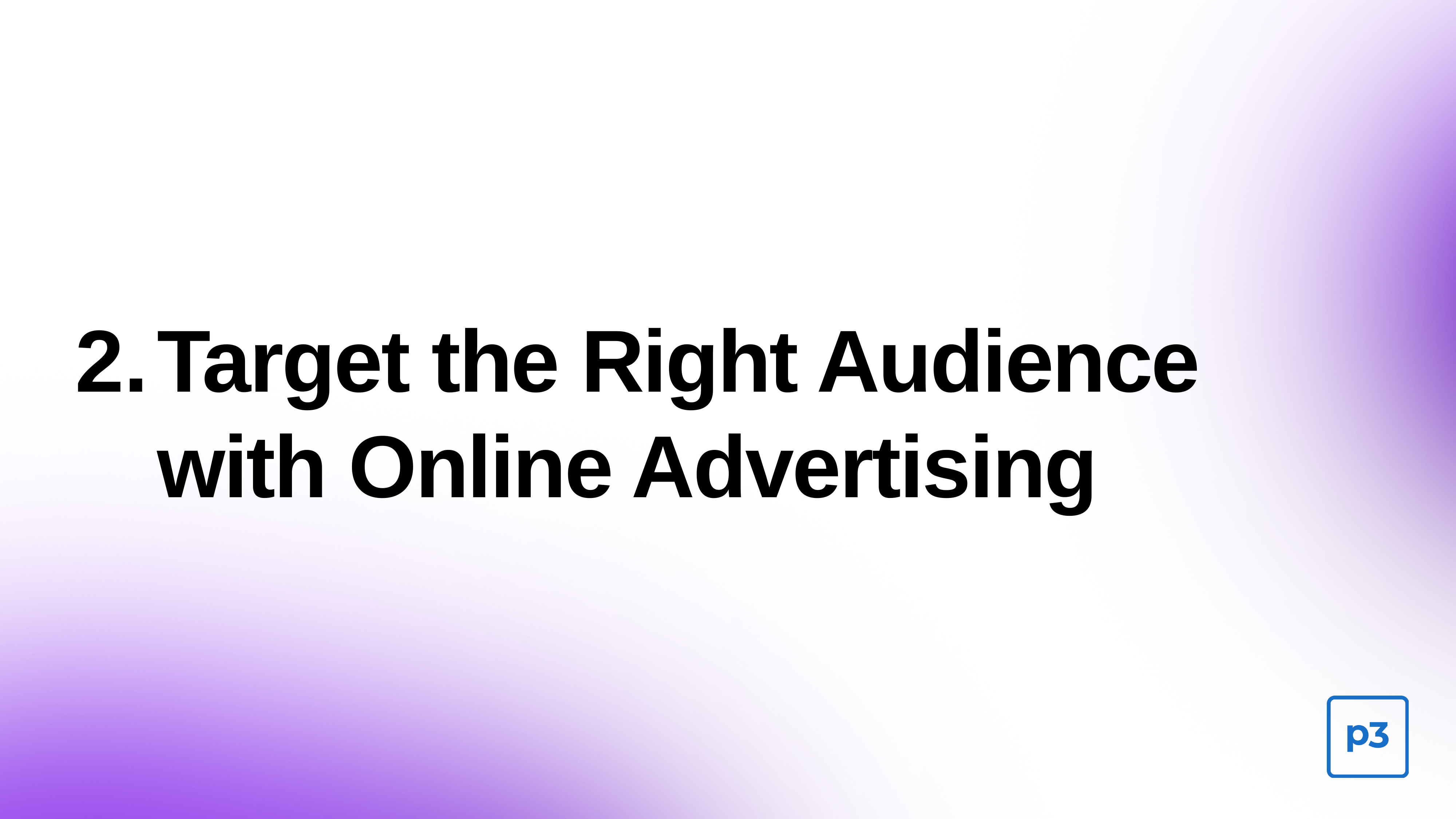

# Target the Right Audience with Online Advertising